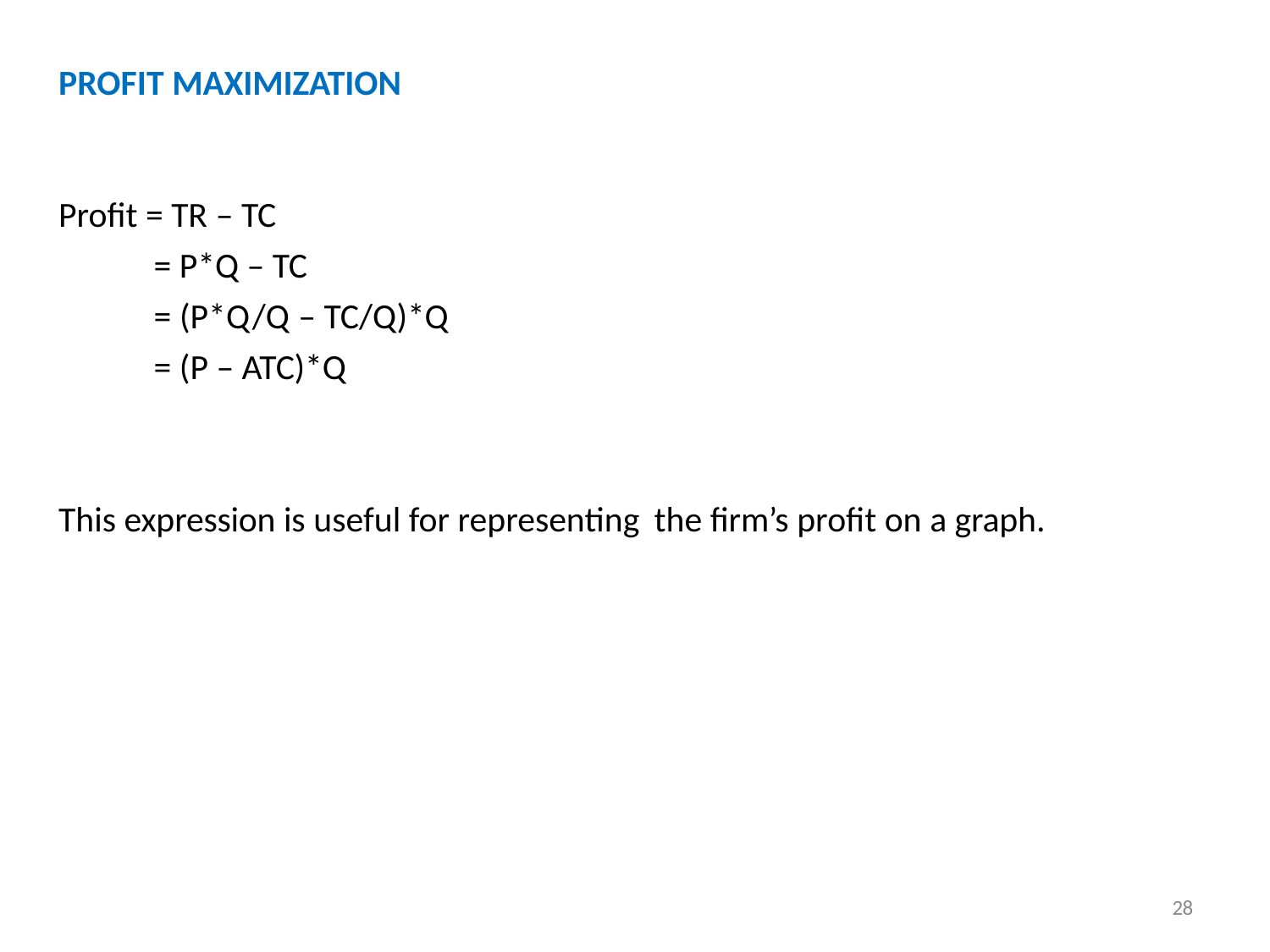

# PROFIT MAXIMIZATION
Profit = TR – TC
= P*Q – TC
= (P*Q/Q – TC/Q)*Q
= (P – ATC)*Q
This expression is useful for representing the firm’s profit on a graph.
28